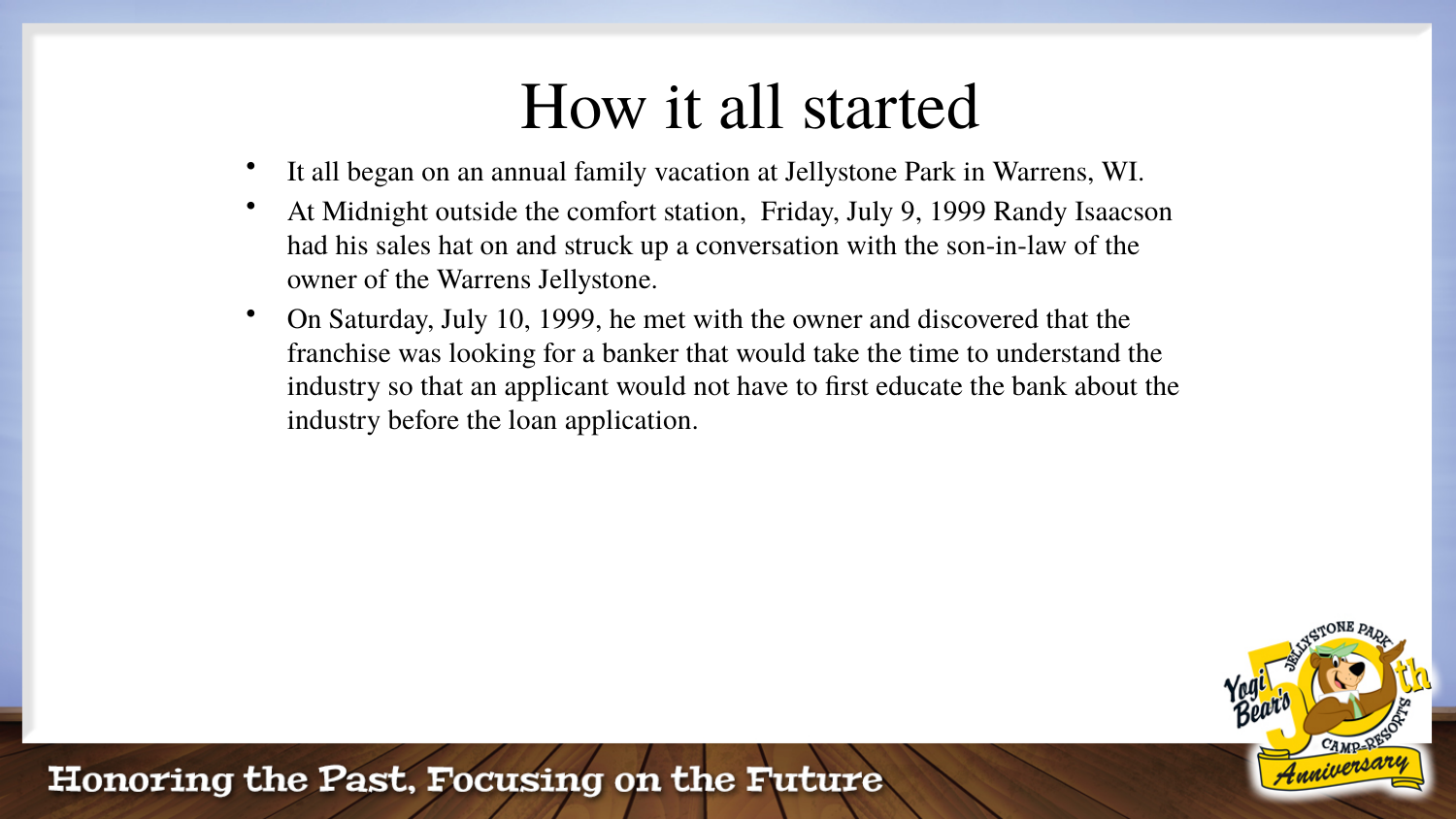

# How it all started
It all began on an annual family vacation at Jellystone Park in Warrens, WI.
At Midnight outside the comfort station,  Friday, July 9, 1999 Randy Isaacson had his sales hat on and struck up a conversation with the son-in-law of the owner of the Warrens Jellystone.
On Saturday, July 10, 1999, he met with the owner and discovered that the franchise was looking for a banker that would take the time to understand the industry so that an applicant would not have to first educate the bank about the industry before the loan application.